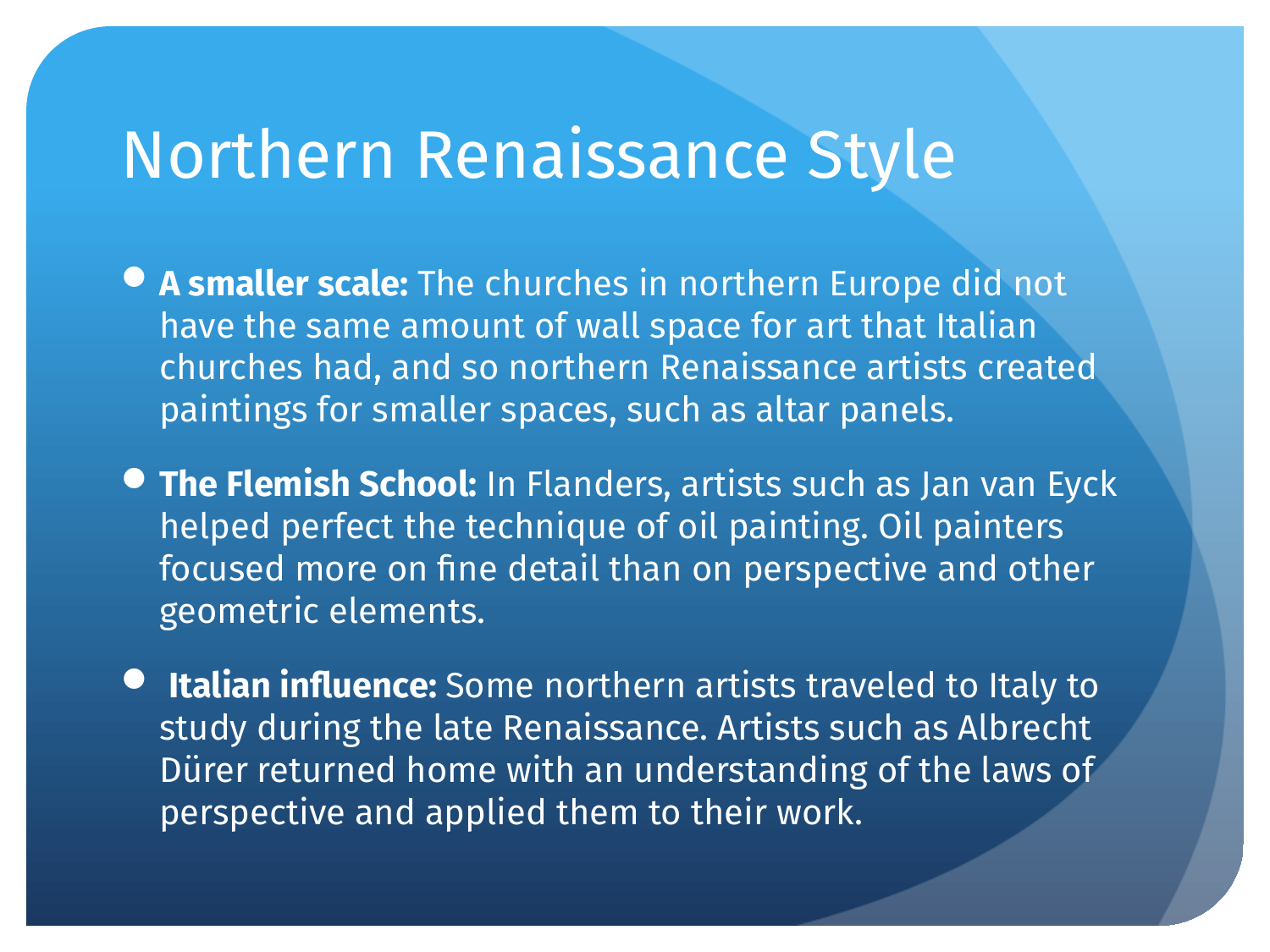

# Northern Renaissance Style
A smaller scale: The churches in northern Europe did not have the same amount of wall space for art that Italian churches had, and so northern Renaissance artists created paintings for smaller spaces, such as altar panels.
The Flemish School: In Flanders, artists such as Jan van Eyck helped perfect the technique of oil painting. Oil painters focused more on fine detail than on perspective and other geometric elements.
 Italian influence: Some northern artists traveled to Italy to study during the late Renaissance. Artists such as Albrecht Dürer returned home with an understanding of the laws of perspective and applied them to their work.